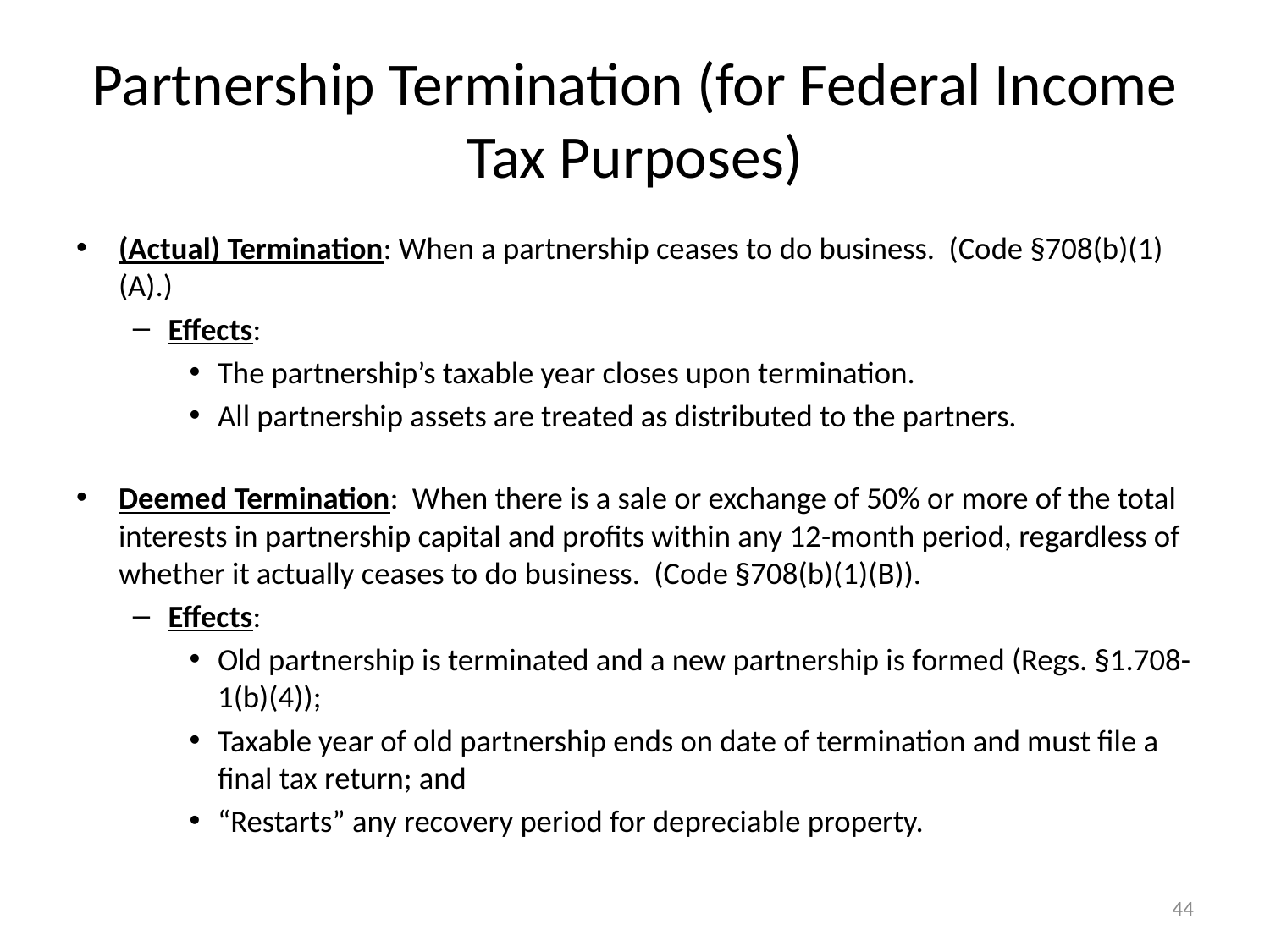

# Partnership Termination (for Federal Income Tax Purposes)
(Actual) Termination: When a partnership ceases to do business.  (Code §708(b)(1)(A).)
Effects:
The partnership’s taxable year closes upon termination.
All partnership assets are treated as distributed to the partners.

Deemed Termination:  When there is a sale or exchange of 50% or more of the total interests in partnership capital and profits within any 12-month period, regardless of whether it actually ceases to do business.  (Code §708(b)(1)(B)).
Effects:
Old partnership is terminated and a new partnership is formed (Regs. §1.708-1(b)(4));
Taxable year of old partnership ends on date of termination and must file a final tax return; and
“Restarts” any recovery period for depreciable property.
44